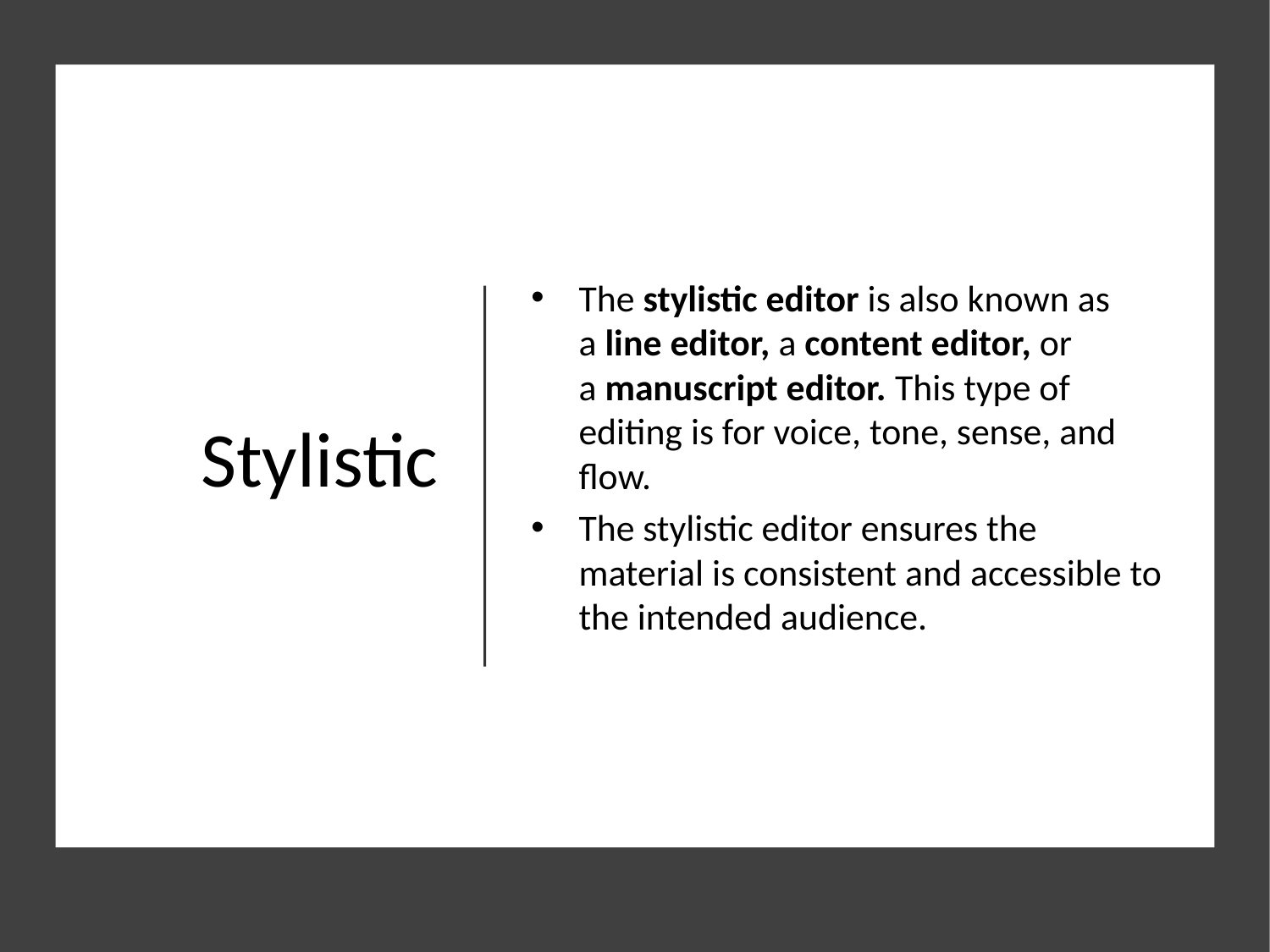

# Stylistic
The stylistic editor is also known as a line editor, a content editor, or a manuscript editor. This type of editing is for voice, tone, sense, and flow.
The stylistic editor ensures the material is consistent and accessible to the intended audience.